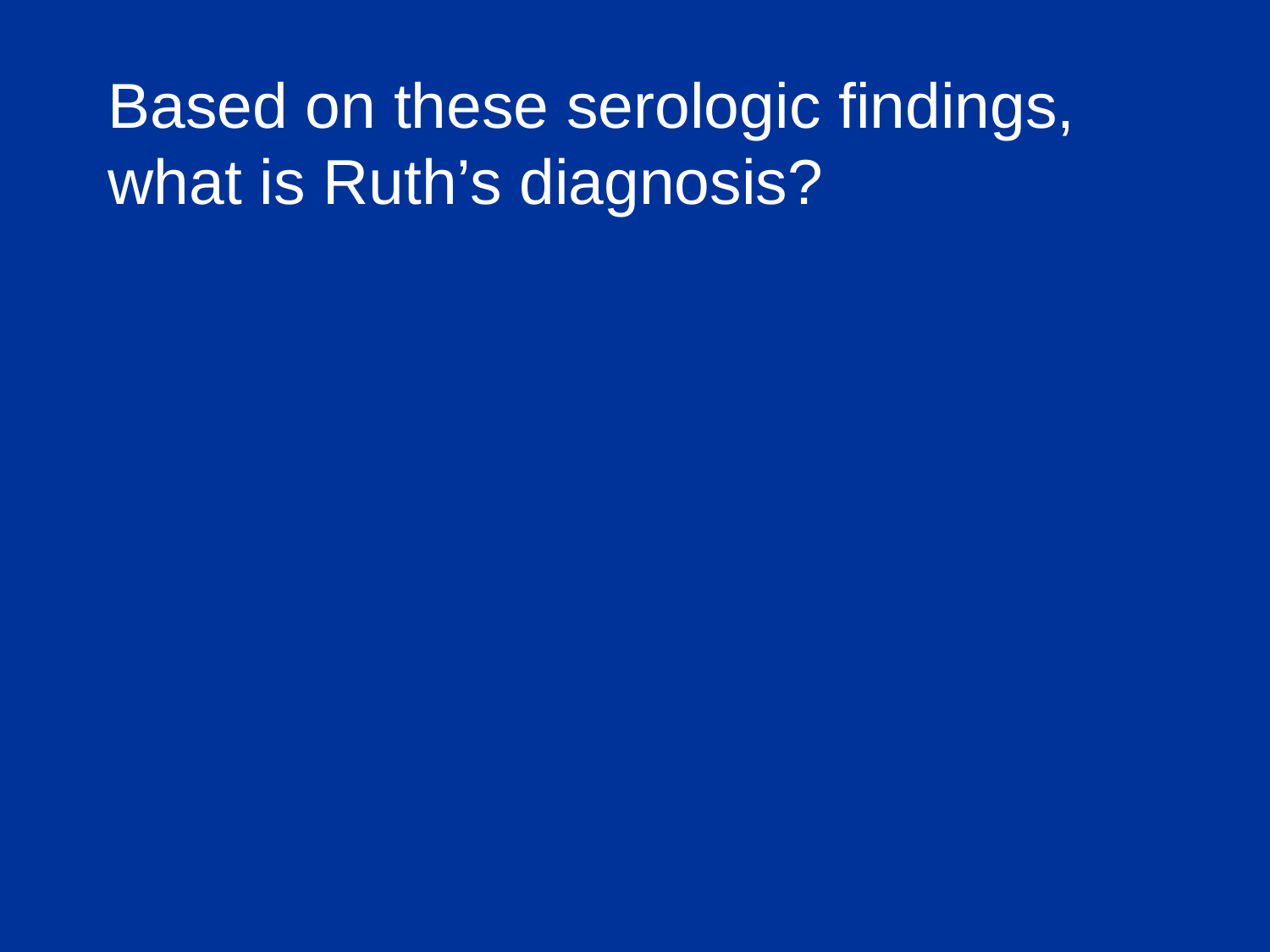

# Based on these serologic findings, what is Ruth’s diagnosis?